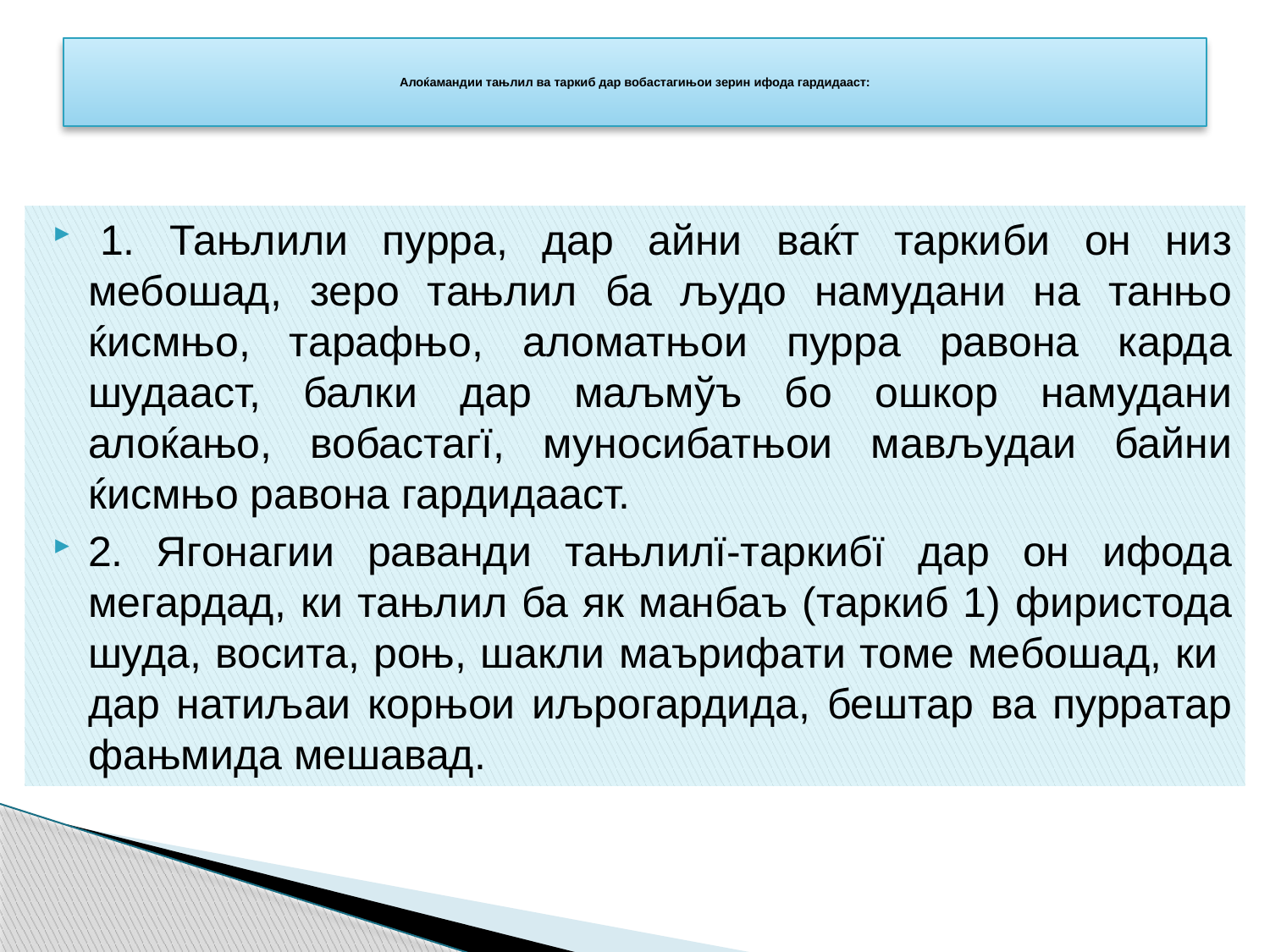

# Алоќамандии тањлил ва таркиб дар вобастагињои зерин ифода гардидааст:
 1. Тањлили пурра, дар айни ваќт таркиби он низ мебошад, зеро тањлил ба људо намудани на танњо ќисмњо, тарафњо, аломатњои пурра равона карда шудааст, балки дар маљмўъ бо ошкор намудани алоќањо, вобастагї, муносибатњои мављудаи байни ќисмњо равона гардидааст.
2. Ягонагии раванди тањлилї-таркибї дар он ифода мегардад, ки тањлил ба як манбаъ (таркиб 1) фиристода шуда, восита, роњ, шакли маърифати томе мебошад, ки  дар натиљаи корњои иљрогардида, бештар ва пурратар фањмида мешавад.